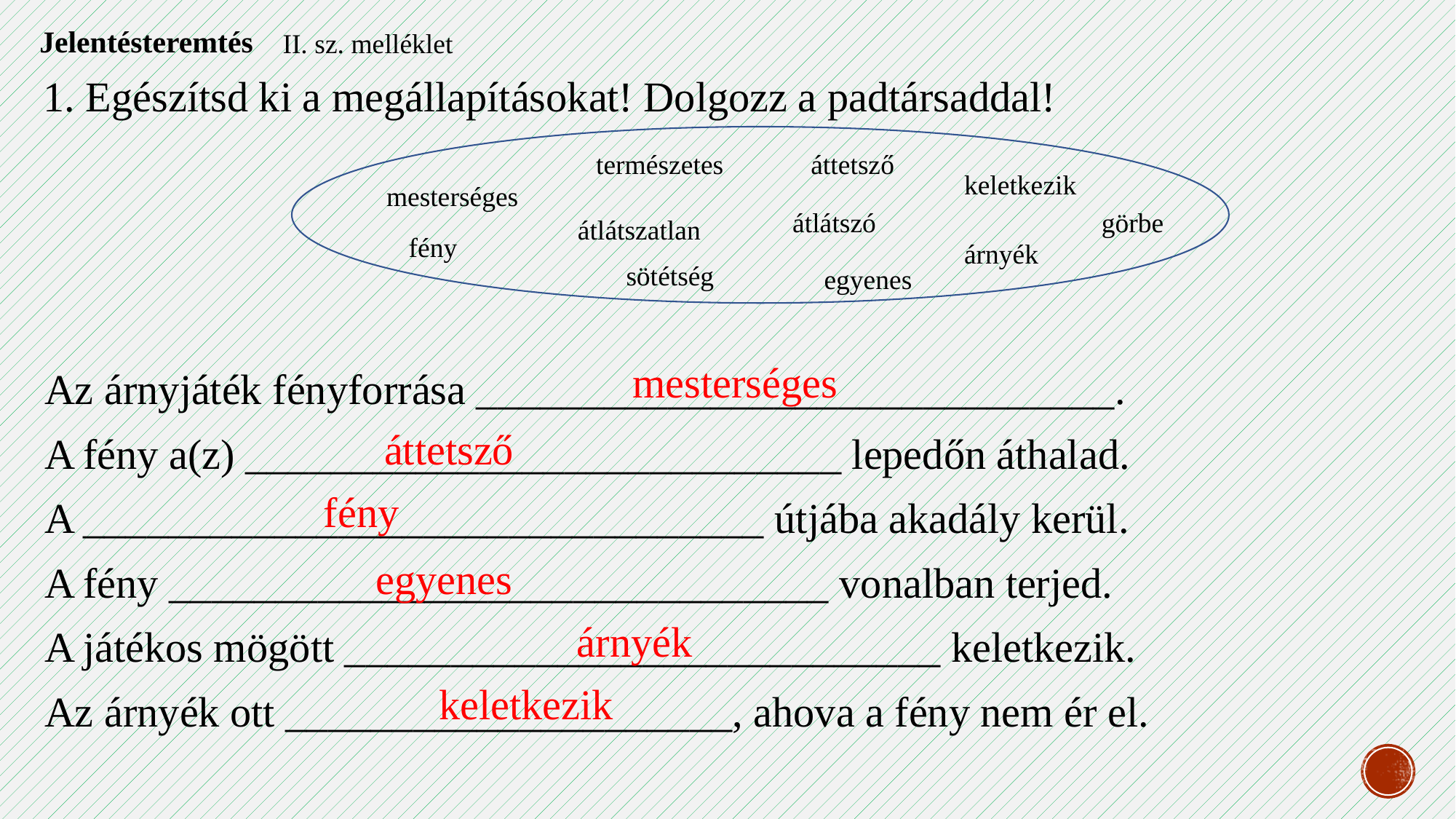

Jelentésteremtés
II. sz. melléklet
1. Egészítsd ki a megállapításokat! Dolgozz a padtársaddal!

természetes
áttetsző
keletkezik
mesterséges
átlátszó
görbe
átlátszatlan
fény
árnyék
sötétség
egyenes
mesterséges
| Az árnyjáték fényforrása \_\_\_\_\_\_\_\_\_\_\_\_\_\_\_\_\_\_\_\_\_\_\_\_\_\_\_\_\_\_. |
| --- |
| A fény a(z) \_\_\_\_\_\_\_\_\_\_\_\_\_\_\_\_\_\_\_\_\_\_\_\_\_\_\_\_ lepedőn áthalad. |
| A \_\_\_\_\_\_\_\_\_\_\_\_\_\_\_\_\_\_\_\_\_\_\_\_\_\_\_\_\_\_\_\_ útjába akadály kerül. |
| A fény \_\_\_\_\_\_\_\_\_\_\_\_\_\_\_\_\_\_\_\_\_\_\_\_\_\_\_\_\_\_\_ vonalban terjed. |
| A játékos mögött \_\_\_\_\_\_\_\_\_\_\_\_\_\_\_\_\_\_\_\_\_\_\_\_\_\_\_\_ keletkezik. |
| Az árnyék ott \_\_\_\_\_\_\_\_\_\_\_\_\_\_\_\_\_\_\_\_\_, ahova a fény nem ér el. |
áttetsző
fény
egyenes
árnyék
keletkezik